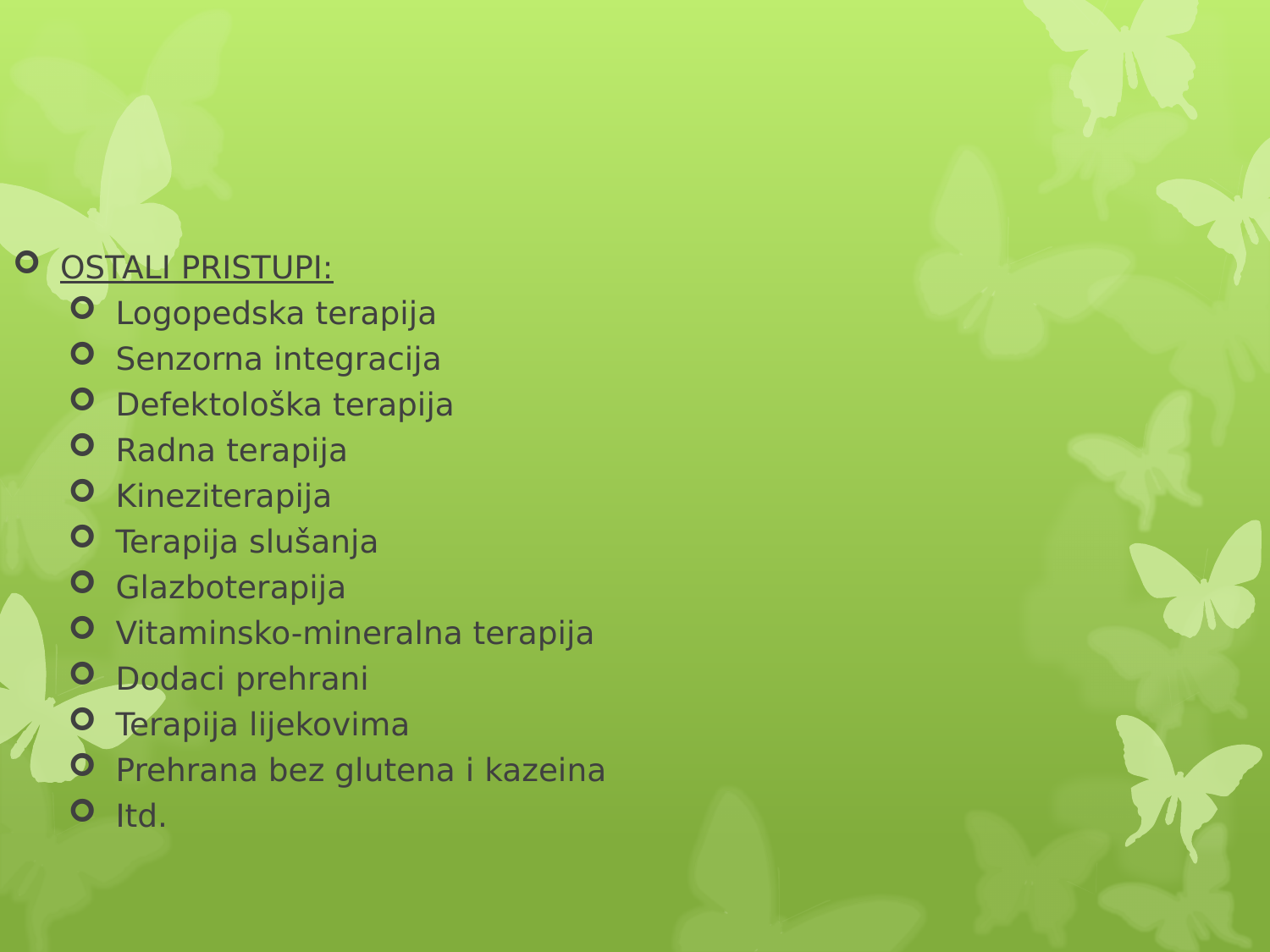

#
OSTALI PRISTUPI:
Logopedska terapija
Senzorna integracija
Defektološka terapija
Radna terapija
Kineziterapija
Terapija slušanja
Glazboterapija
Vitaminsko-mineralna terapija
Dodaci prehrani
Terapija lijekovima
Prehrana bez glutena i kazeina
Itd.